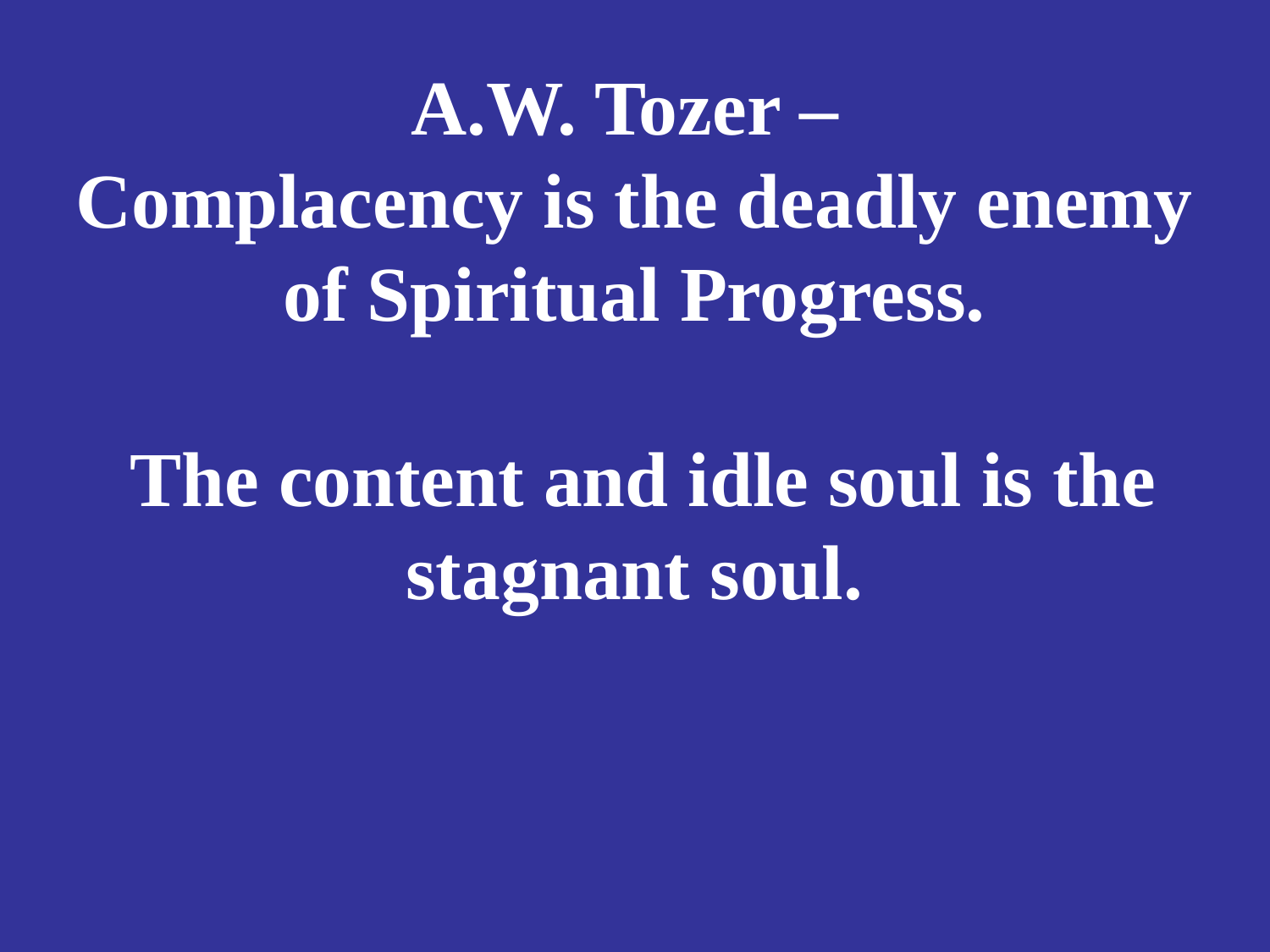

# A.W. Tozer – Complacency is the deadly enemy of Spiritual Progress. The content and idle soul is the stagnant soul.